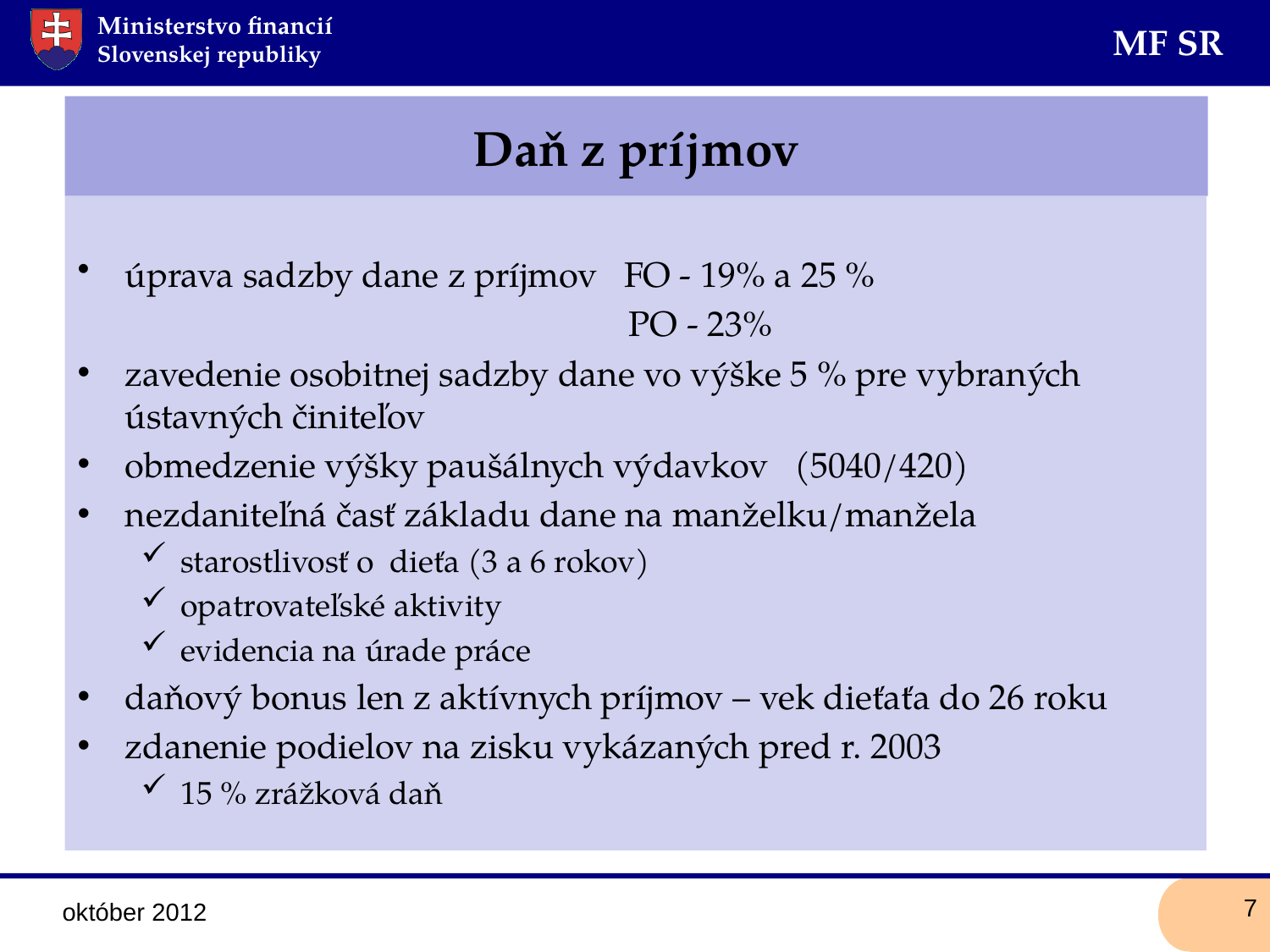

# Daň z príjmov

úprava sadzby dane z príjmov   FO - 19% a 25 %
                                                              PO - 23%
zavedenie osobitnej sadzby dane vo výške 5 % pre vybraných ústavných činiteľov
obmedzenie výšky paušálnych výdavkov   (5040/420)
nezdaniteľná časť základu dane na manželku/manžela
starostlivosť o  dieťa (3 a 6 rokov)
opatrovateľské aktivity
evidencia na úrade práce
daňový bonus len z aktívnych príjmov – vek dieťaťa do 26 roku
zdanenie podielov na zisku vykázaných pred r. 2003
15 % zrážková daň

7
október 2012